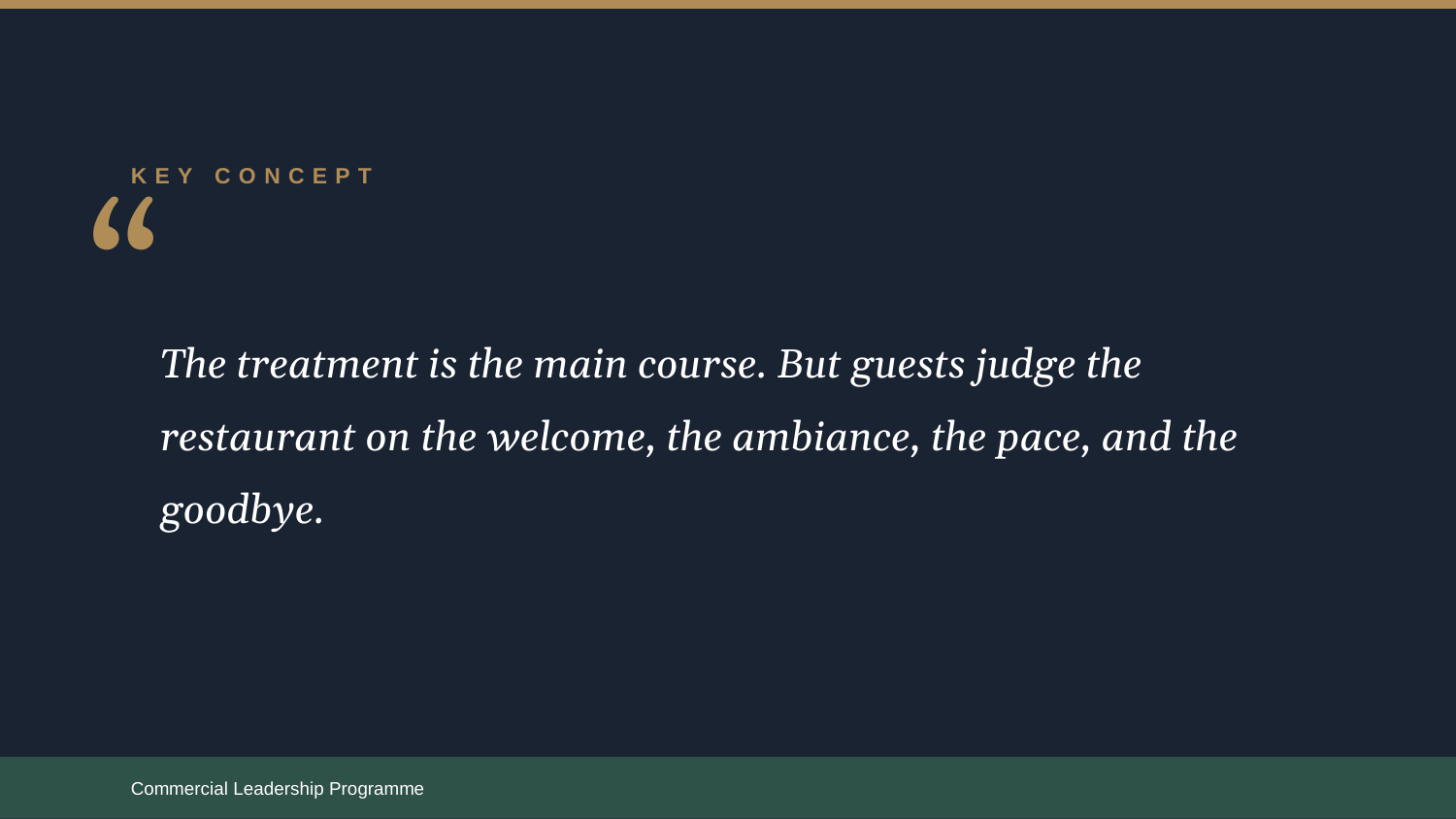

KEY CONCEPT
“
The treatment is the main course. But guests judge the restaurant on the welcome, the ambiance, the pace, and the goodbye.

Commercial Leadership Programme